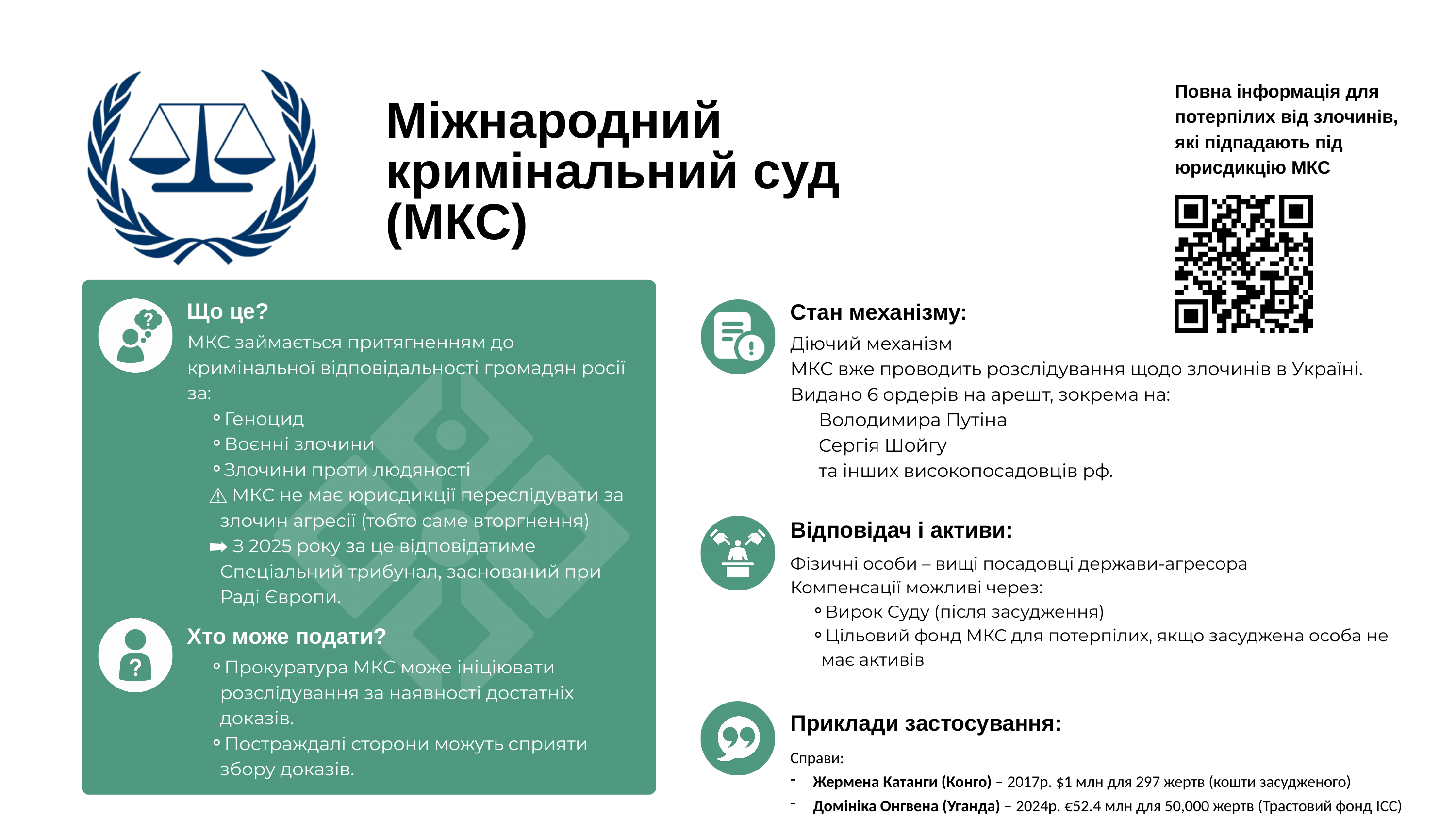

Повна інформація для потерпілих від злочинів, які підпадають під юрисдикцію МКС
Міжнародний кримінальний суд (МКС)

Що це?
Стан механізму:

МКС займається притягненням до кримінальної відповідальності громадян росії за:
Геноцид
Воєнні злочини
Злочини проти людяності
⚠️ МКС не має юрисдикції переслідувати за злочин агресії (тобто саме вторгнення)
➡️ З 2025 року за це відповідатиме Спеціальний трибунал, заснований при Раді Європи.

Діючий механізм
МКС вже проводить розслідування щодо злочинів в Україні.
Видано 6 ордерів на арешт, зокрема на:
      Володимира Путіна
      Сергія Шойгу
      та інших високопосадовців рф.

Відповідач і активи:

Фізичні особи – вищі посадовці держави-агресора
Компенсації можливі через:
Вирок Суду (після засудження)
Цільовий фонд МКС для потерпілих, якщо засуджена особа не має активів

Хто може подати?

Прокуратура МКС може ініціювати розслідування за наявності достатніх доказів.
Постраждалі сторони можуть сприяти збору доказів.

Приклади застосування:

Справи:
Жермена Катанги (Конго) – 2017р. $1 млн для 297 жертв (кошти засудженого)
Домініка Онгвена (Уганда) – 2024р. €52.4 млн для 50,000 жертв (Трастовий фонд ICC)